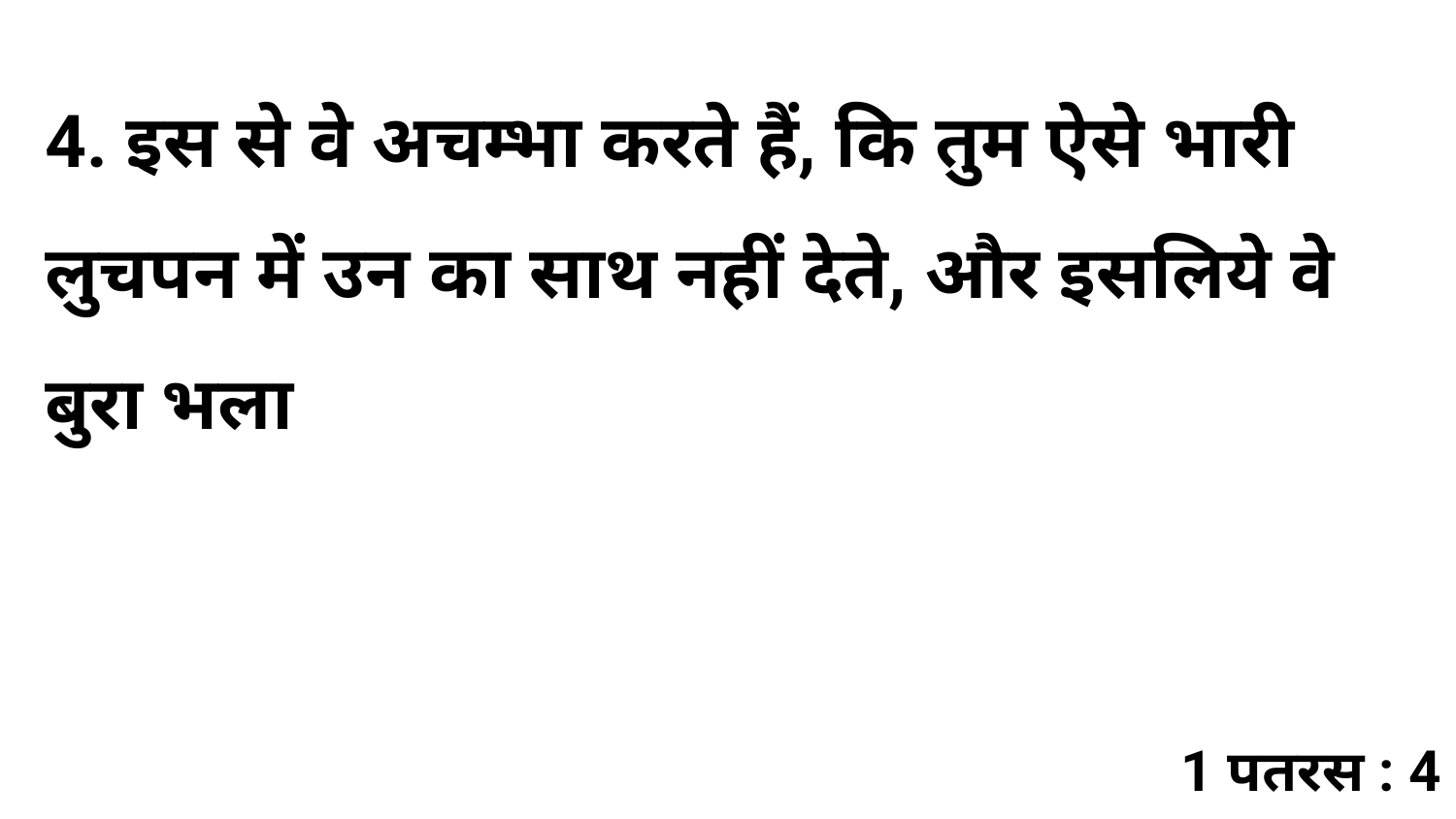

4. इस से वे अचम्भा करते हैं, कि तुम ऐसे भारी लुचपन में उन का साथ नहीं देते, और इसलिये वे बुरा भला
1 पतरस : 4